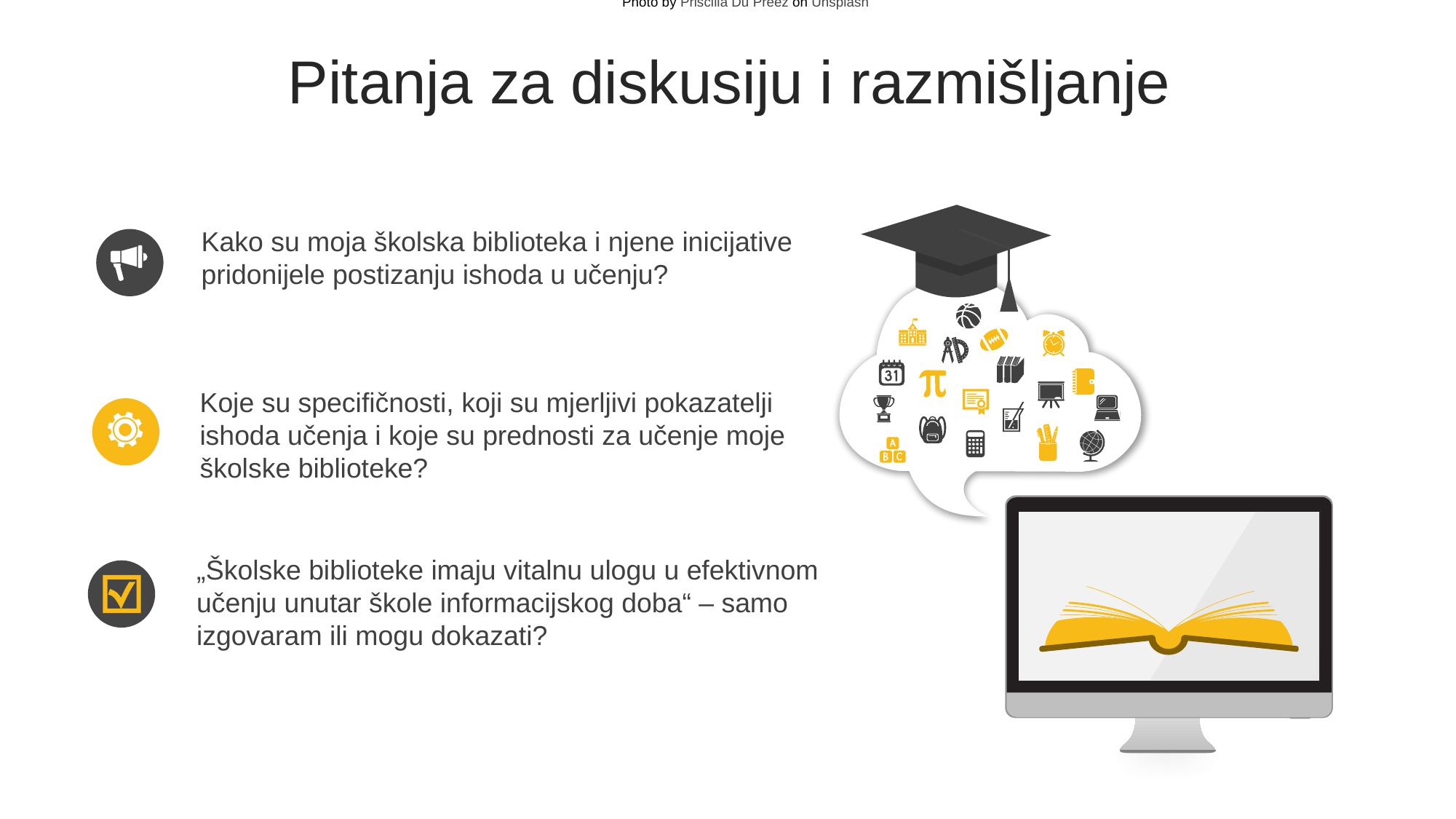

Photo by Priscilla Du Preez on Unsplash

Photo by Priscilla Du Preez on Unsplash

Pitanja za diskusiju i razmišljanje

Kako su moja školska biblioteka i njene inicijative pridonijele postizanju ishoda u učenju?

Koje su specifičnosti, koji su mjerljivi pokazatelji ishoda učenja i koje su prednosti za učenje moje školske biblioteke?

### Chart

| Category |
|---|

„Školske biblioteke imaju vitalnu ulogu u efektivnom učenju unutar škole informacijskog doba“ – samo izgovaram ili mogu dokazati?

50%